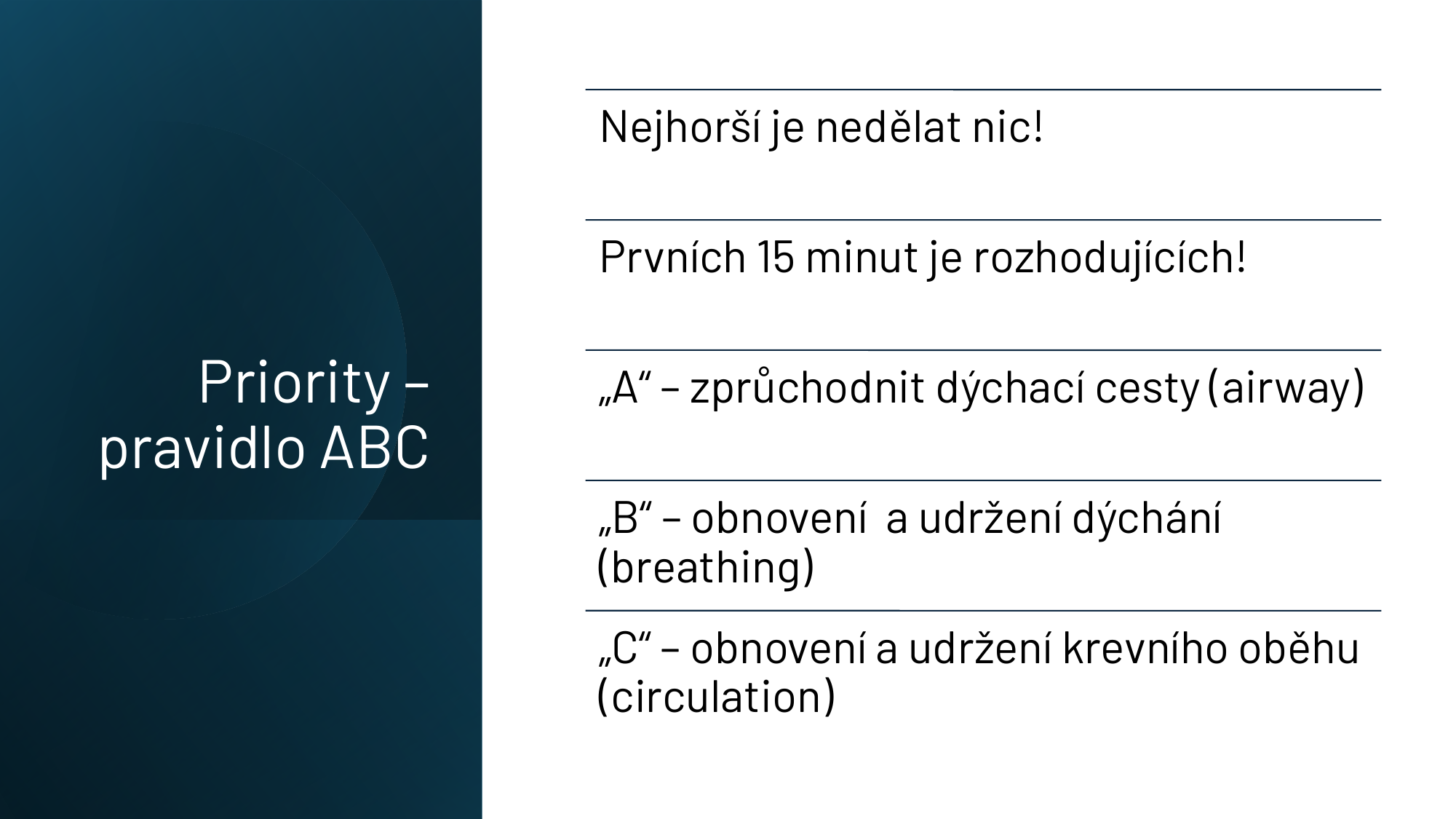

Nejhorší je nedělat nic!
Prvních 15 minut je rozhodujících!
„A“ – zprůchodnit dýchací cesty (airway)
„B“ – obnovení  a udržení dýchání (breathing)
„C“ – obnovení a udržení krevního oběhu (circulation)

# Priority – pravidlo ABC